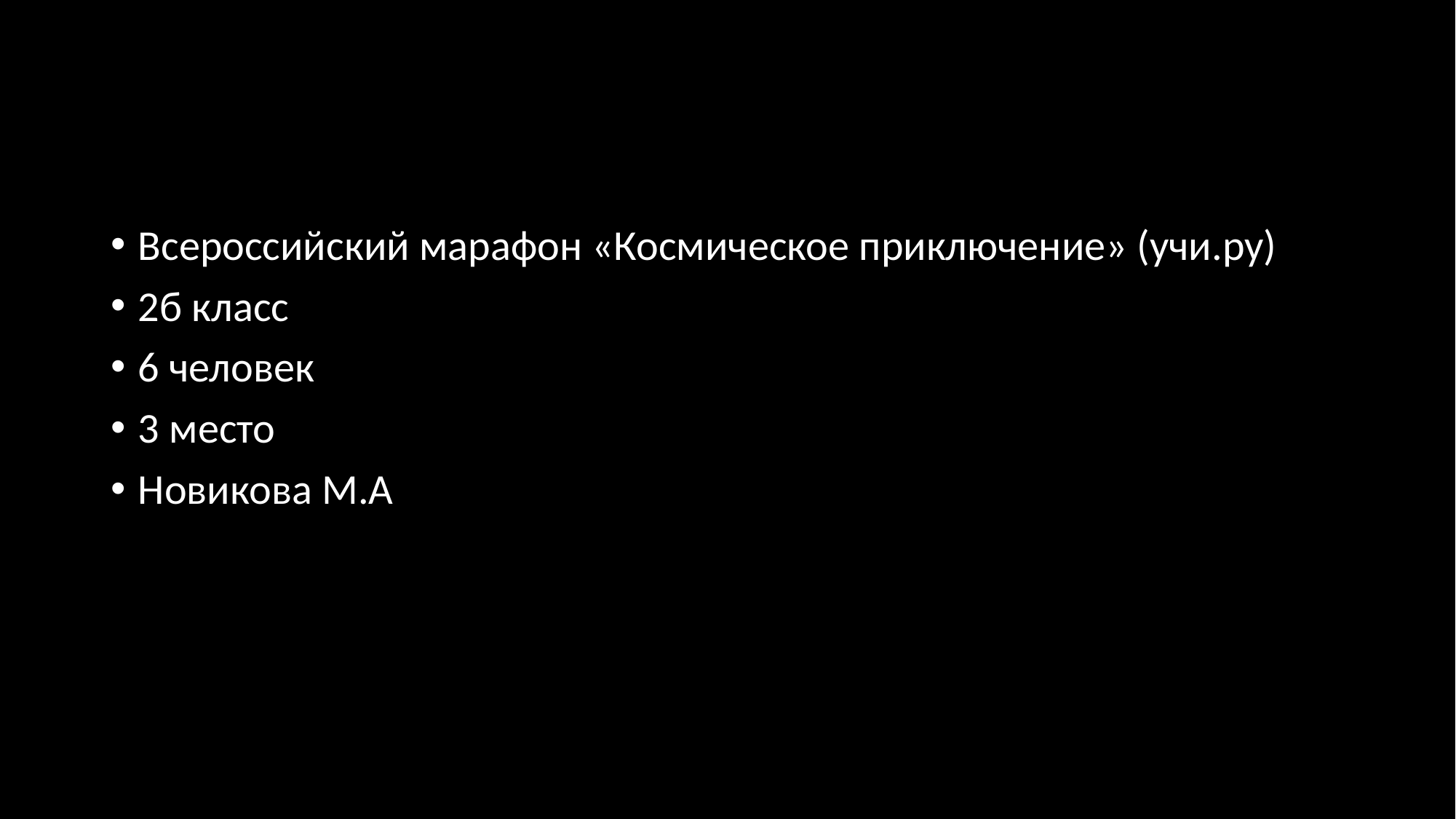

#
Всероссийский марафон «Космическое приключение» (учи.ру)
2б класс
6 человек
3 место
Новикова М.А